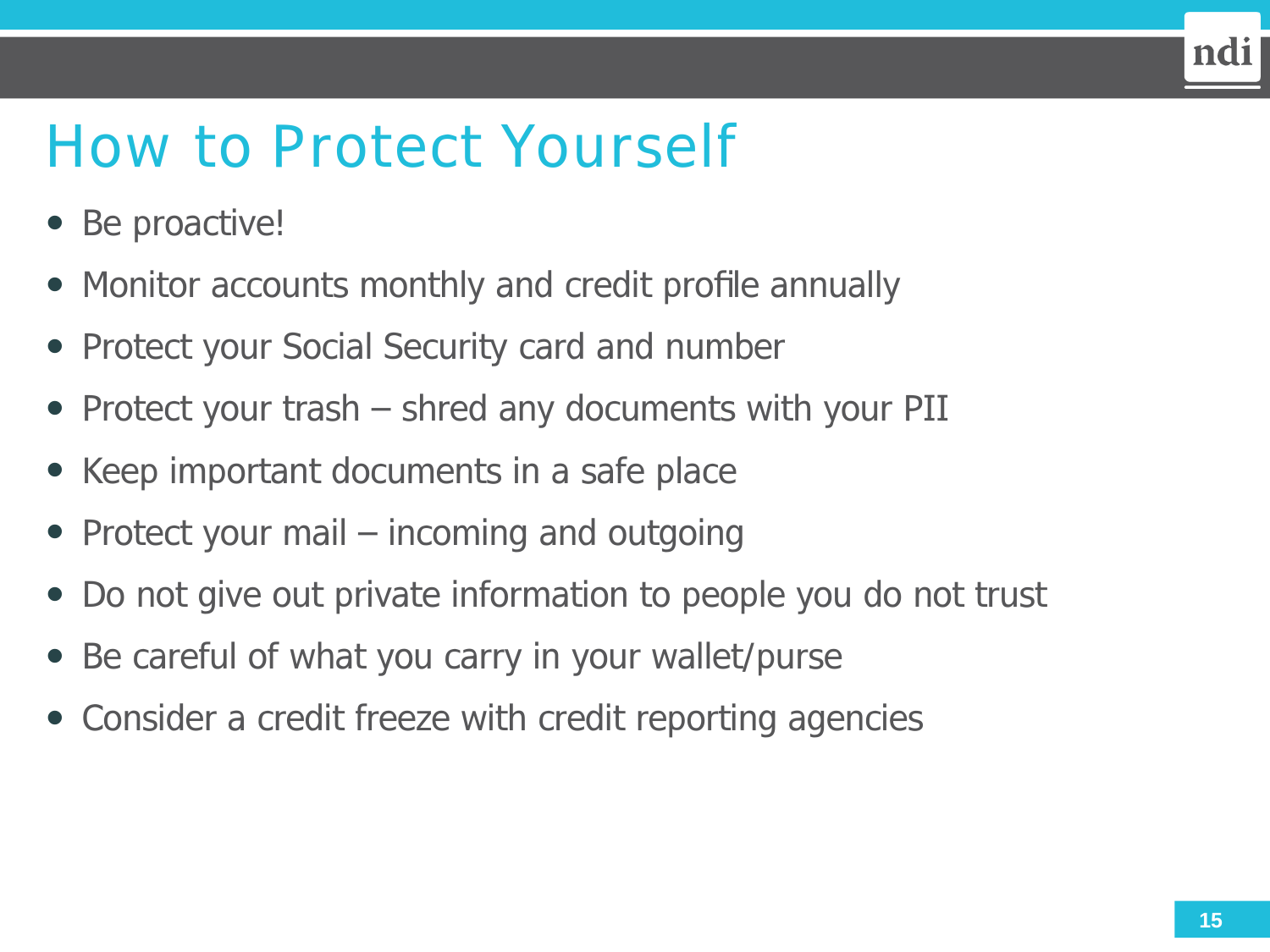

# How to Protect Yourself
Be proactive!
Monitor accounts monthly and credit profile annually
Protect your Social Security card and number
Protect your trash – shred any documents with your PII
Keep important documents in a safe place
Protect your mail – incoming and outgoing
Do not give out private information to people you do not trust
Be careful of what you carry in your wallet/purse
Consider a credit freeze with credit reporting agencies
15